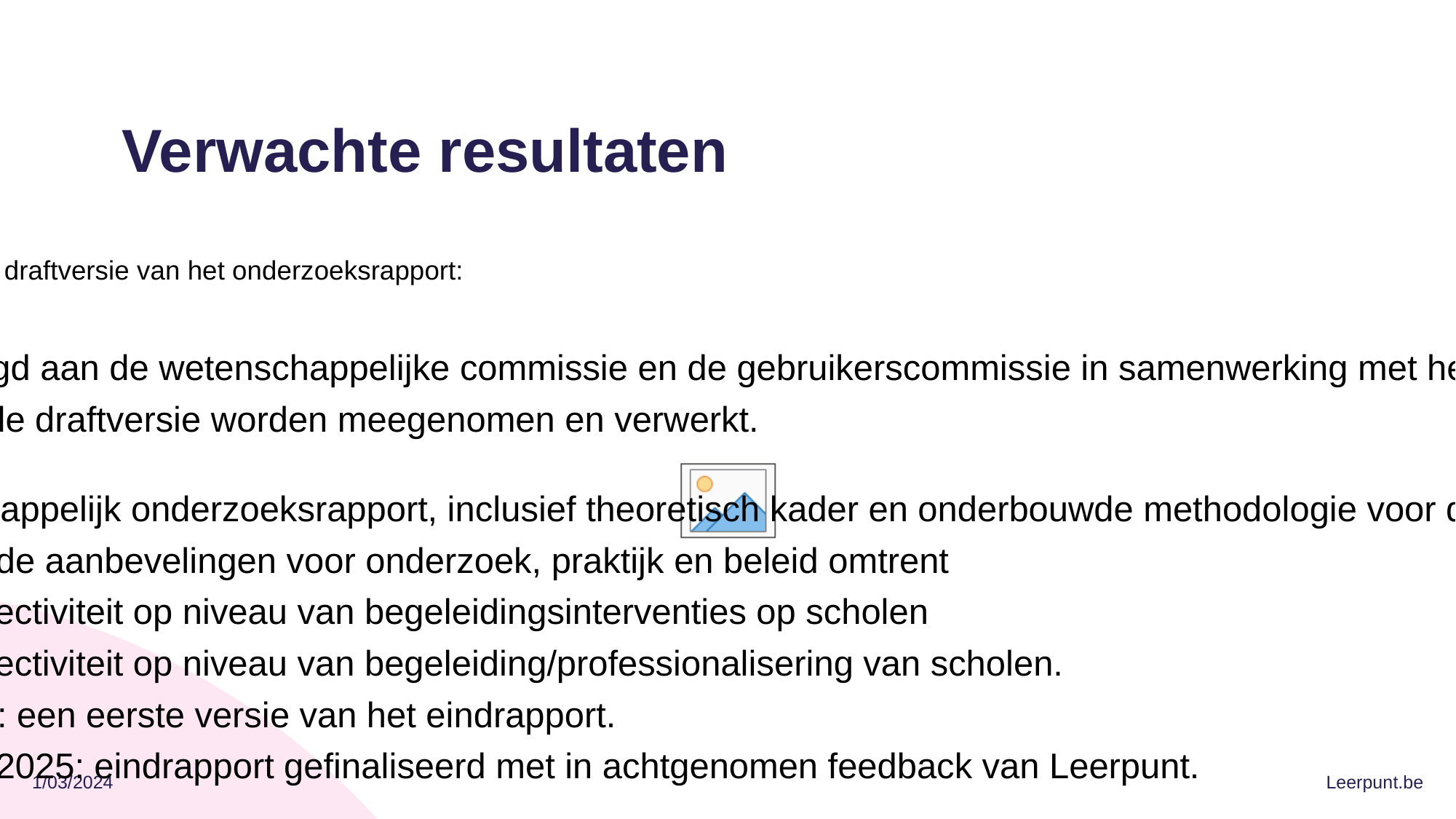

# Verwachte resultaten

tussentijdse producten : eerste tussentijdse draftversie van het onderzoeksrapport:
In januari 2025
Wordt voorgelegd aan de wetenschappelijke commissie en de gebruikerscommissie in samenwerking met het Leerpunt-team.
Suggesties op de draftversie worden meegenomen en verwerkt.
eindresultaat :
= een wetenschappelijk onderzoeksrapport, inclusief theoretisch kader en onderbouwde methodologie voor dataverzameling en -verwerking.
Met onderbouwde aanbevelingen voor onderzoek, praktijk en beleid omtrent
a) de effectiviteit op niveau van begeleidingsinterventies op scholen
b) de effectiviteit op niveau van begeleiding/professionalisering van scholen.
In oktober 2025: een eerste versie van het eindrapport.
eind november 2025: eindrapport gefinaliseerd met in achtgenomen feedback van Leerpunt.